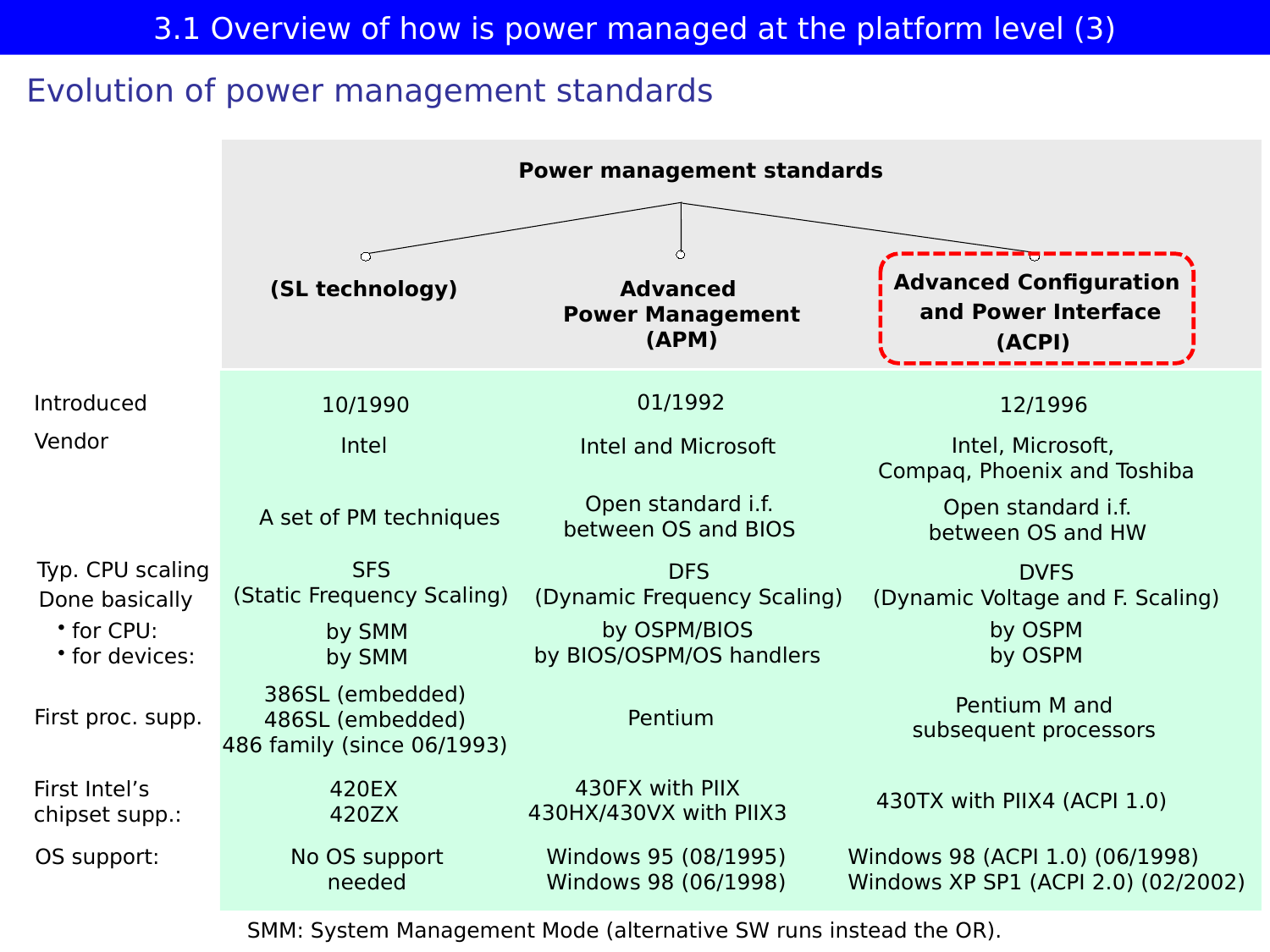

# 3.1 Overview of how is power managed at the platform level (3)
Evolution of power management standards

Power management standards

Advanced Configuration
 and Power Interface
(ACPI)
(SL technology)

Advanced
Power Management
(APM)

01/1992
Introduced
10/1990
12/1996
Vendor
Intel, Microsoft,
Compaq, Phoenix and Toshiba
Intel
Intel and Microsoft
Open standard i.f.
between OS and BIOS
Open standard i.f.
between OS and HW
A set of PM techniques
Typ. CPU scaling
SFS
(Static Frequency Scaling)
DFS
(Dynamic Frequency Scaling)
DVFS
(Dynamic Voltage and F. Scaling)
Done basically
 by OSPM/BIOS
 by BIOS/OSPM/OS handlers
by OSPM
by OSPM
 for CPU:
 for devices:
 by SMM
 by SMM
386SL (embedded)
486SL (embedded)
486 family (since 06/1993)
Pentium M and
subsequent processors
First proc. supp.
Pentium
430FX with PIIX
430HX/430VX with PIIX3
420EX
420ZX
First Intel’s
chipset supp.:
430TX with PIIX4 (ACPI 1.0)
Windows 98 (ACPI 1.0) (06/1998)
Windows XP SP1 (ACPI 2.0) (02/2002)
OS support:
No OS support
needed
 Windows 95 (08/1995)
 Windows 98 (06/1998)
SMM: System Management Mode (alternative SW runs instead the OR).